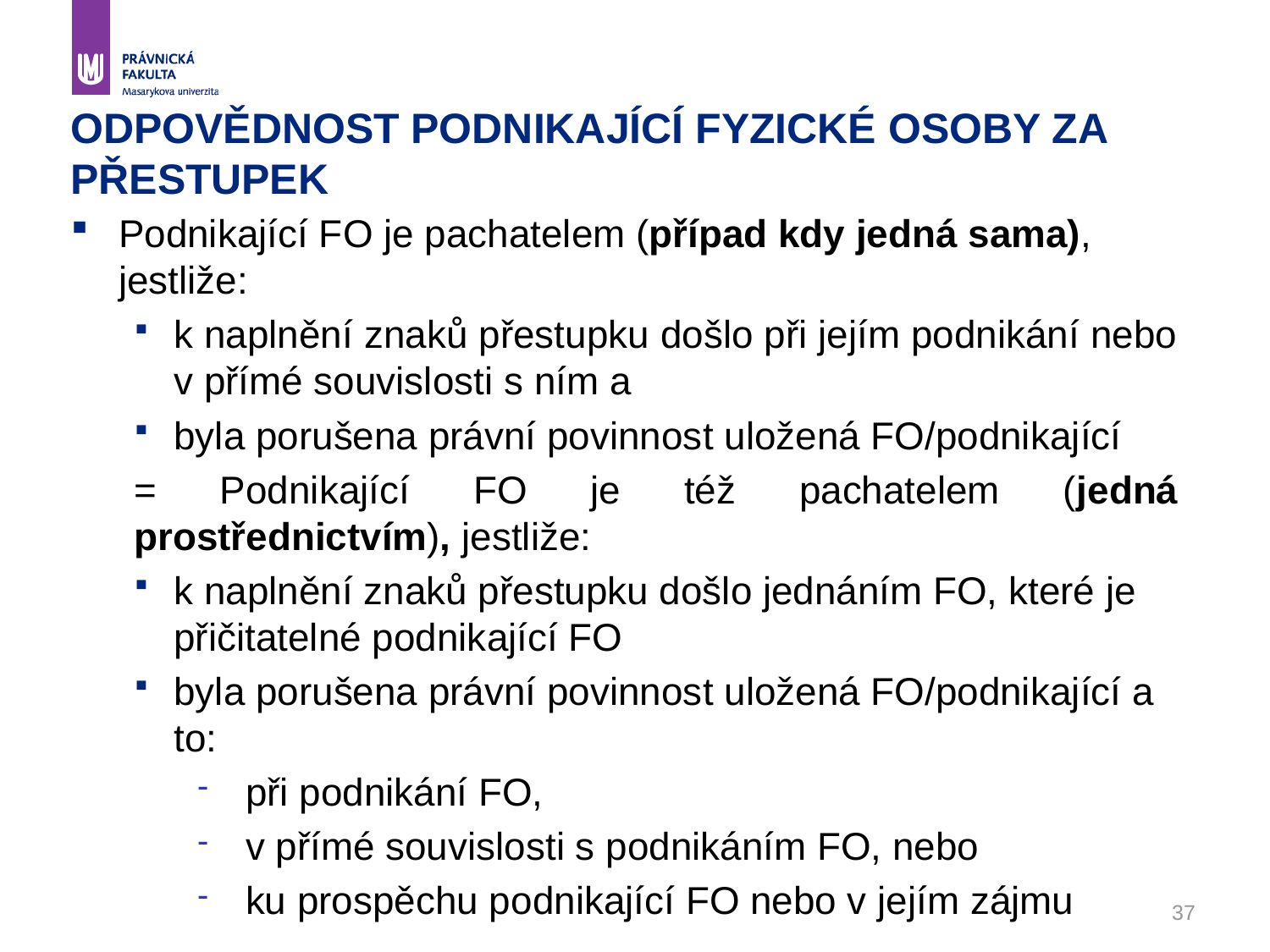

# ODPOVĚDNOST PODNIKAJÍCÍ FYZICKÉ OSOBY ZA PŘESTUPEK
Podnikající FO je pachatelem (případ kdy jedná sama), jestliže:
k naplnění znaků přestupku došlo při jejím podnikání nebo v přímé souvislosti s ním a
byla porušena právní povinnost uložená FO/podnikající
= Podnikající FO je též pachatelem (jedná prostřednictvím), jestliže:
k naplnění znaků přestupku došlo jednáním FO, které je přičitatelné podnikající FO
byla porušena právní povinnost uložená FO/podnikající a to:
při podnikání FO,
v přímé souvislosti s podnikáním FO, nebo
ku prospěchu podnikající FO nebo v jejím zájmu

37